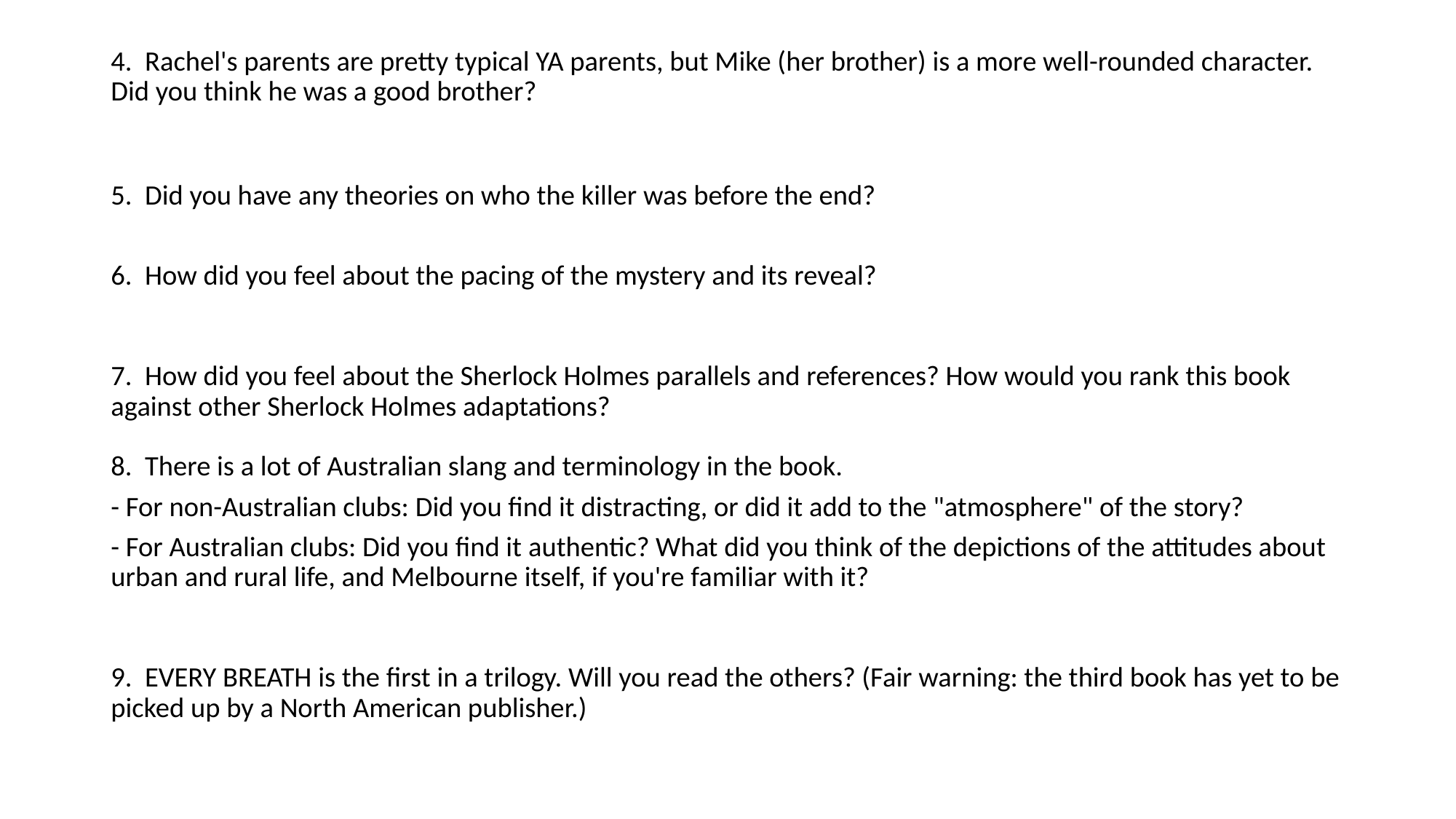

4.  Rachel's parents are pretty typical YA parents, but Mike (her brother) is a more well-rounded character. Did you think he was a good brother?
5.  Did you have any theories on who the killer was before the end?

6.  How did you feel about the pacing of the mystery and its reveal?
7.  How did you feel about the Sherlock Holmes parallels and references? How would you rank this book against other Sherlock Holmes adaptations?
8.  There is a lot of Australian slang and terminology in the book.
- For non-Australian clubs: Did you find it distracting, or did it add to the "atmosphere" of the story?
- For Australian clubs: Did you find it authentic? What did you think of the depictions of the attitudes about urban and rural life, and Melbourne itself, if you're familiar with it?
9.  EVERY BREATH is the first in a trilogy. Will you read the others? (Fair warning: the third book has yet to be picked up by a North American publisher.)